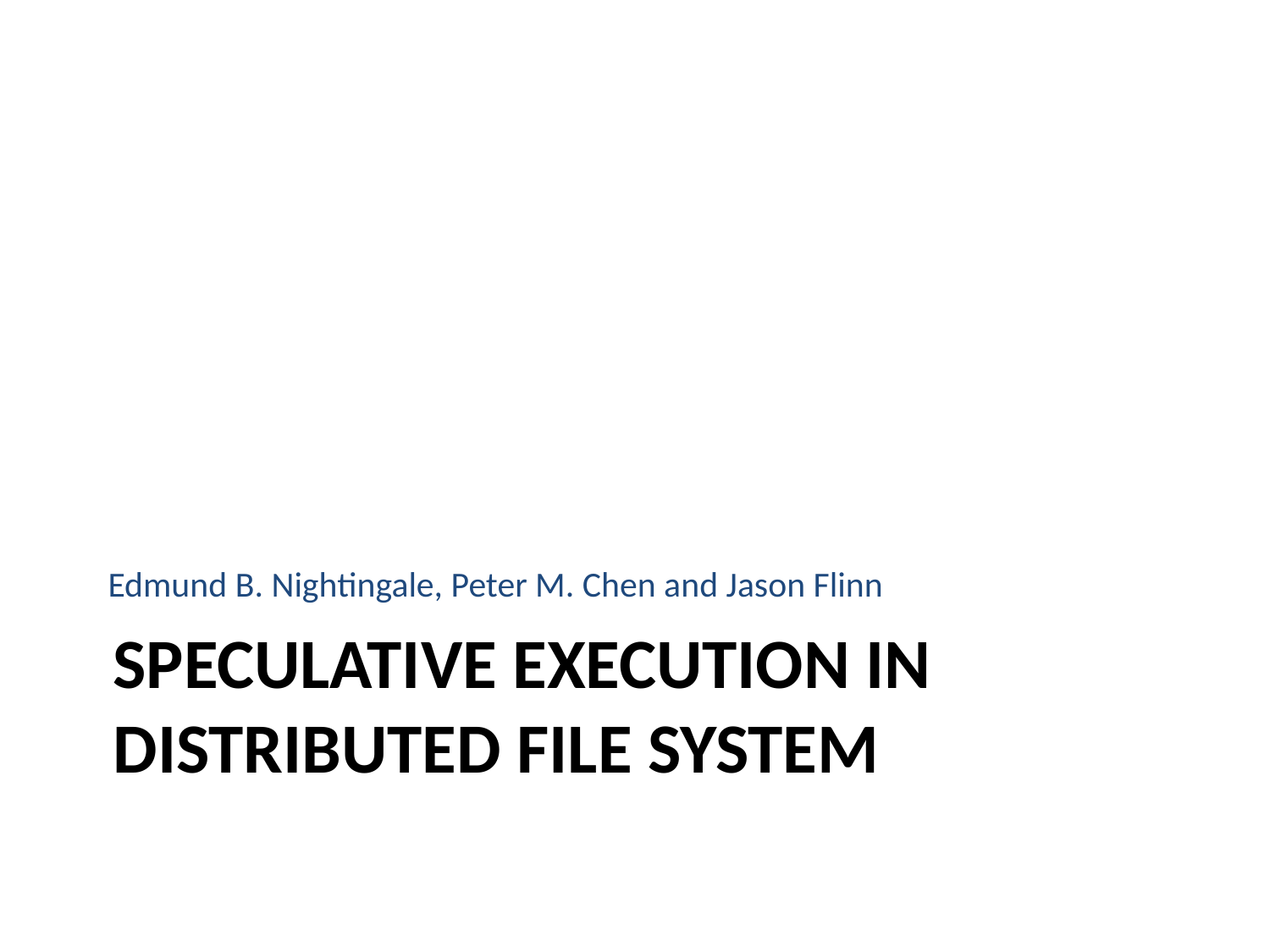

Edmund B. Nightingale, Peter M. Chen and Jason Flinn
# Speculative execution in distributed file system